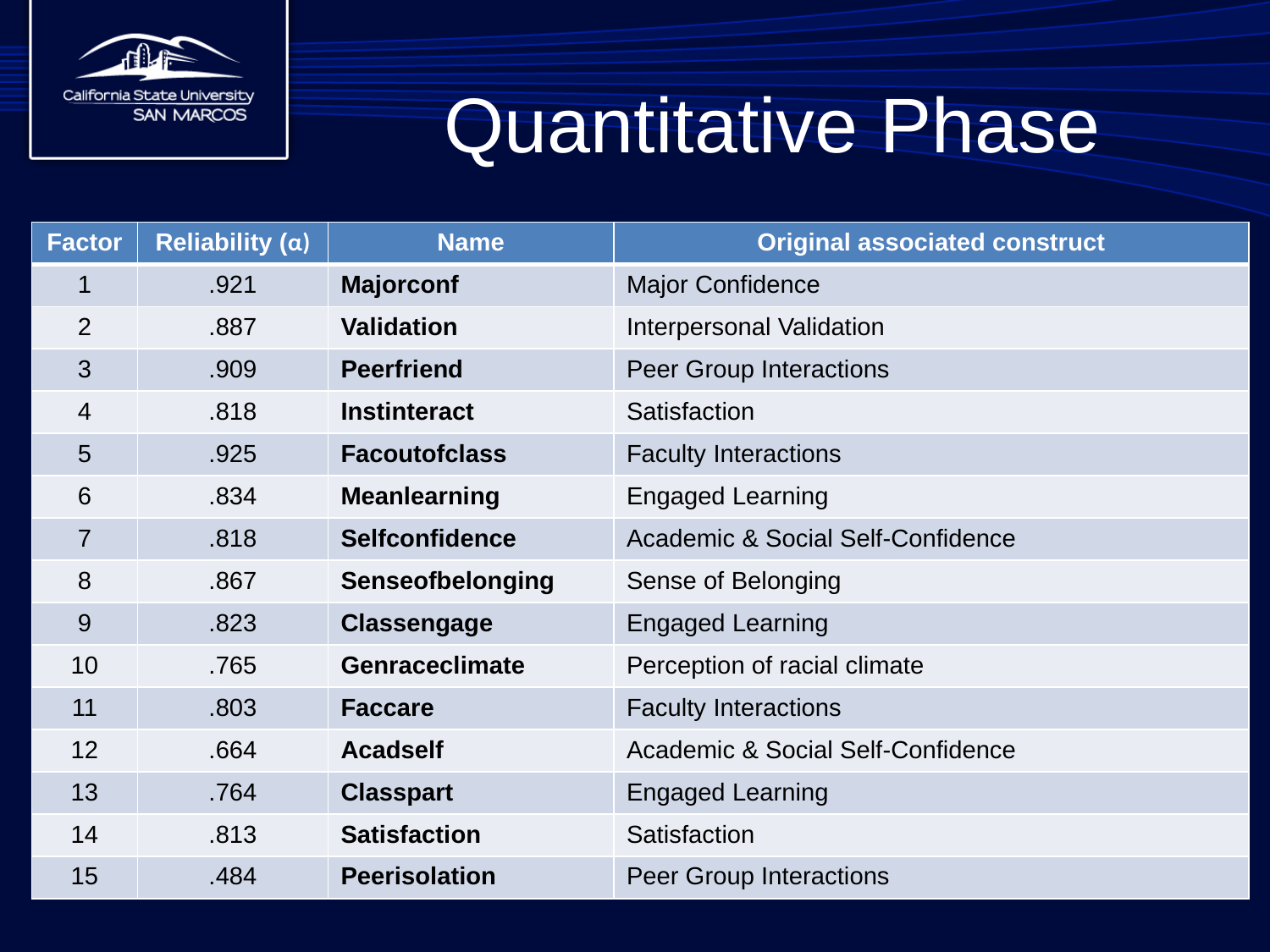

# Quantitative Phase
| Factor | Reliability (α) | Name | Original associated construct |
| --- | --- | --- | --- |
| 1 | .921 | Majorconf | Major Confidence |
| 2 | .887 | Validation | Interpersonal Validation |
| 3 | .909 | Peerfriend | Peer Group Interactions |
| 4 | .818 | Instinteract | Satisfaction |
| 5 | .925 | Facoutofclass | Faculty Interactions |
| 6 | .834 | Meanlearning | Engaged Learning |
| 7 | .818 | Selfconfidence | Academic & Social Self-Confidence |
| 8 | .867 | Senseofbelonging | Sense of Belonging |
| 9 | .823 | Classengage | Engaged Learning |
| 10 | .765 | Genraceclimate | Perception of racial climate |
| 11 | .803 | Faccare | Faculty Interactions |
| 12 | .664 | Acadself | Academic & Social Self-Confidence |
| 13 | .764 | Classpart | Engaged Learning |
| 14 | .813 | Satisfaction | Satisfaction |
| 15 | .484 | Peerisolation | Peer Group Interactions |